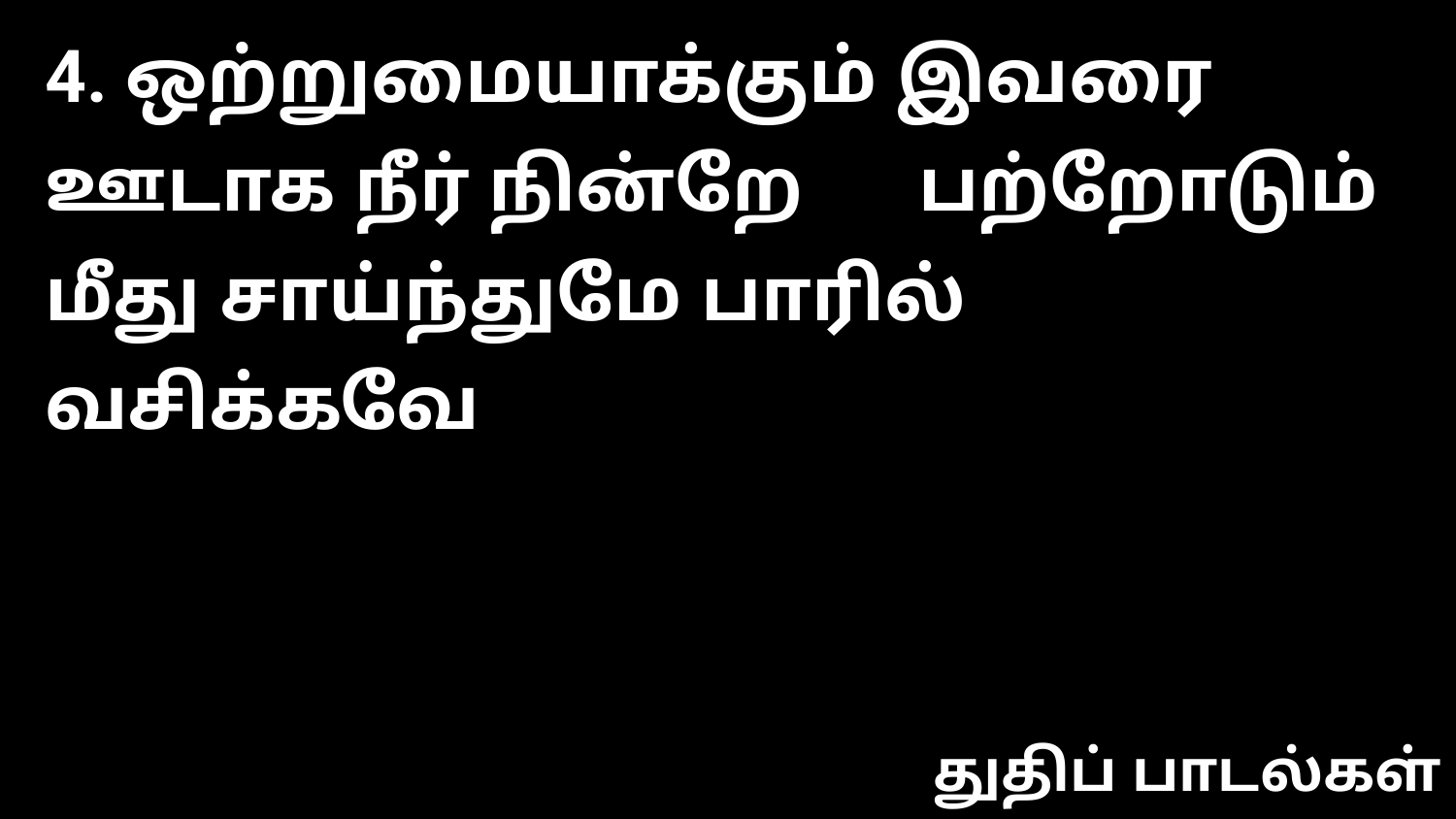

4. ஒற்றுமையாக்கும் இவரை ஊடாக நீர் நின்றே  	பற்றோடும் மீது சாய்ந்துமே பாரில் வசிக்கவே
துதிப் பாடல்கள்